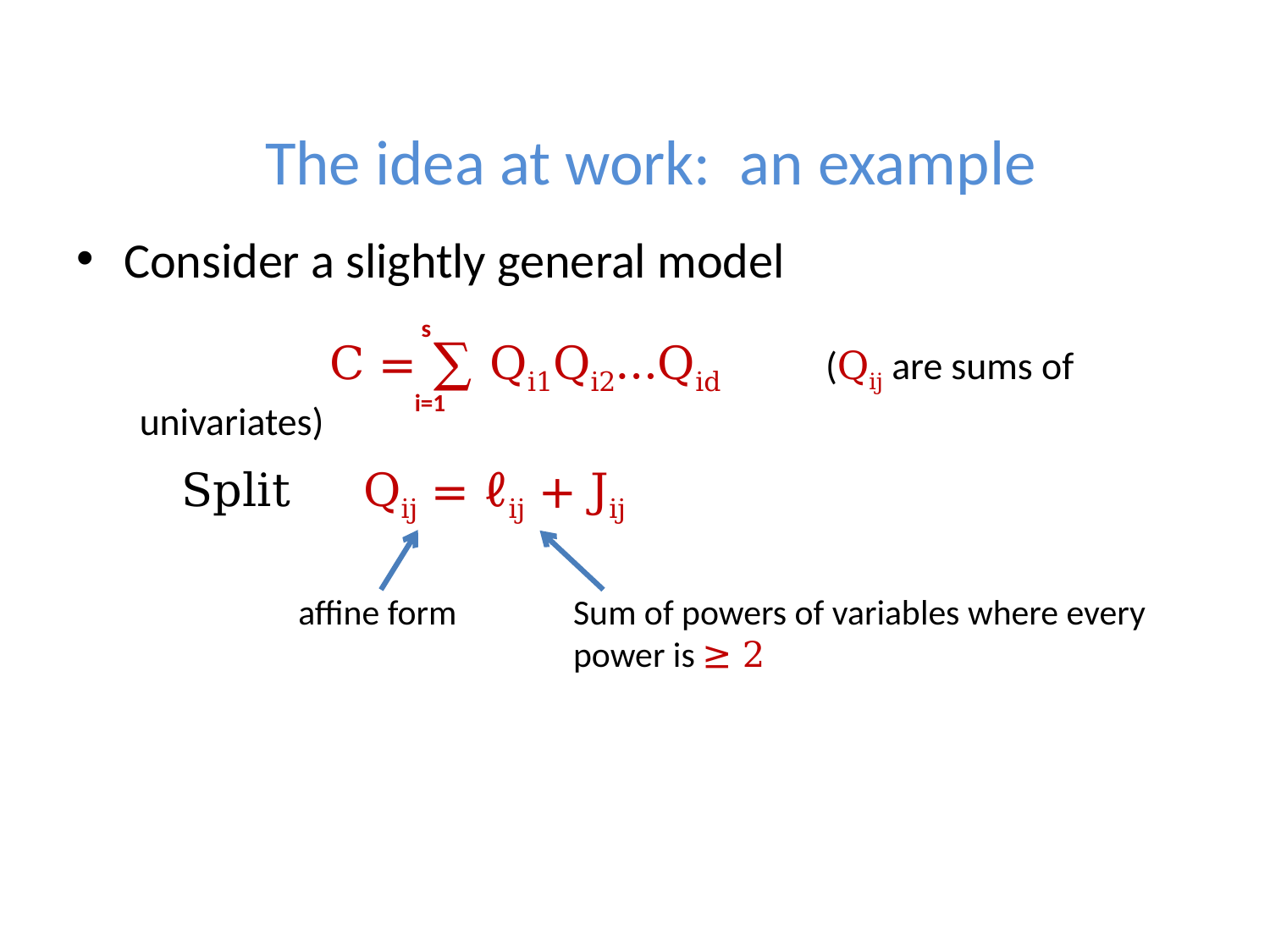

# The idea at work:  an example
Consider a slightly general model
s
                    C = ∑ Qi1Qi2…Qid         (Qij are sums of univariates)

i=1
Split     Qij = ℓij + Jij
affine form
Sum of powers of variables where every power is ≥ 2